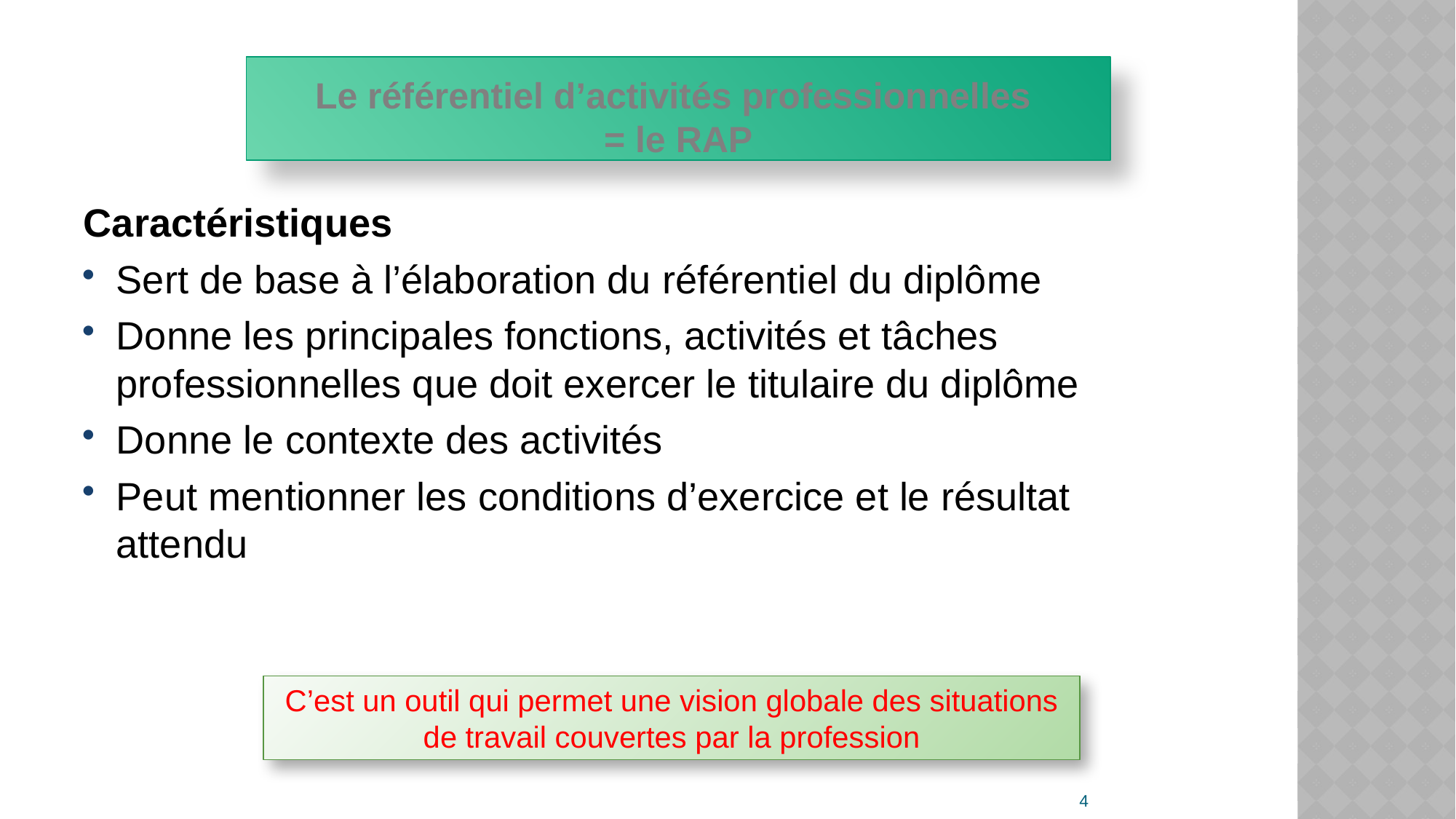

# Le référentiel d’activités professionnelles = le RAP
Caractéristiques
Sert de base à l’élaboration du référentiel du diplôme
Donne les principales fonctions, activités et tâches professionnelles que doit exercer le titulaire du diplôme
Donne le contexte des activités
Peut mentionner les conditions d’exercice et le résultat attendu
C’est un outil qui permet une vision globale des situations de travail couvertes par la profession
4